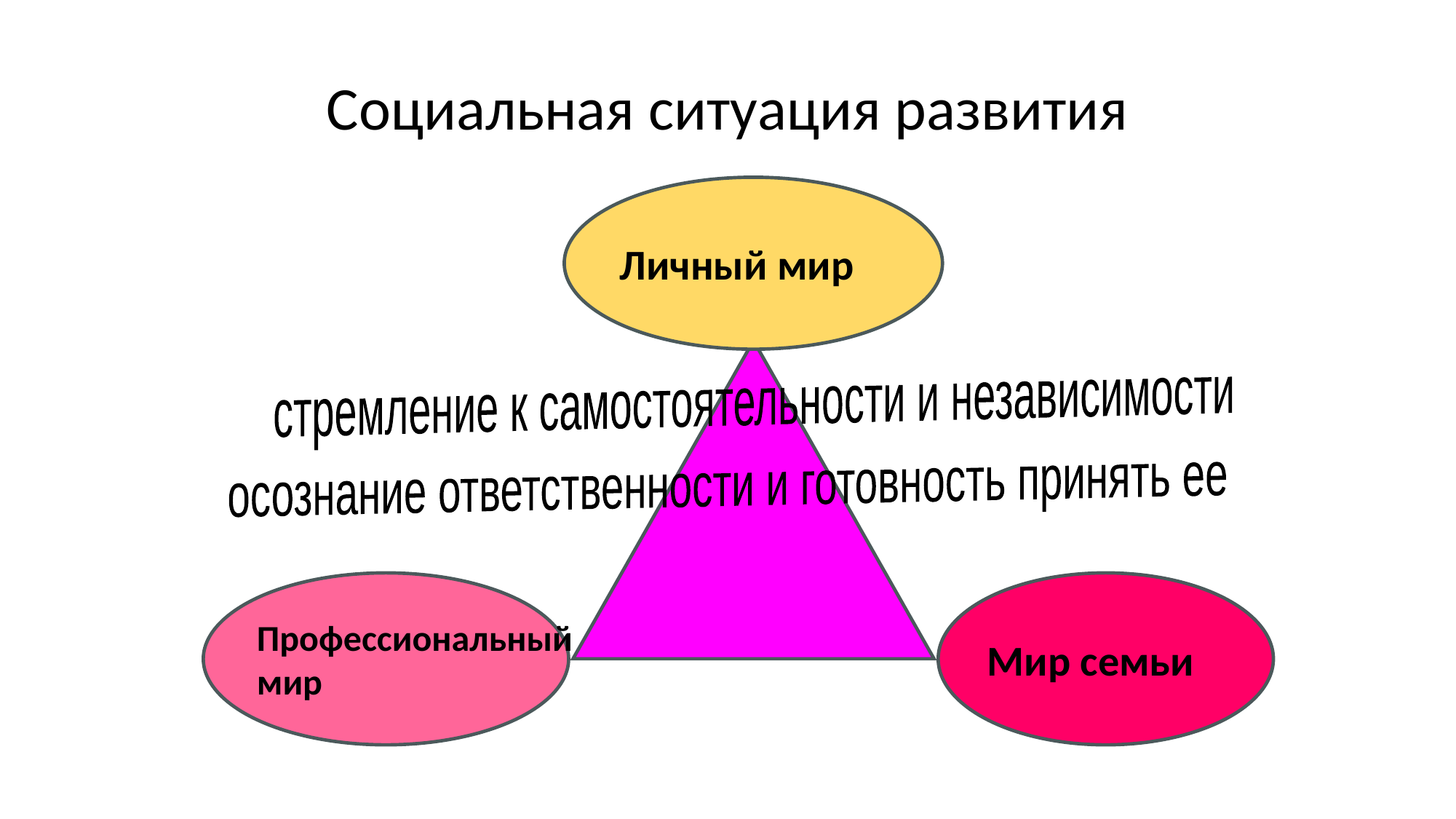

# Социальная ситуация развития
Личный мир

стремление к самостоятельности и независимости
осознание ответственности и готовность принять ее
Профессиональный
мир
Мир семьи